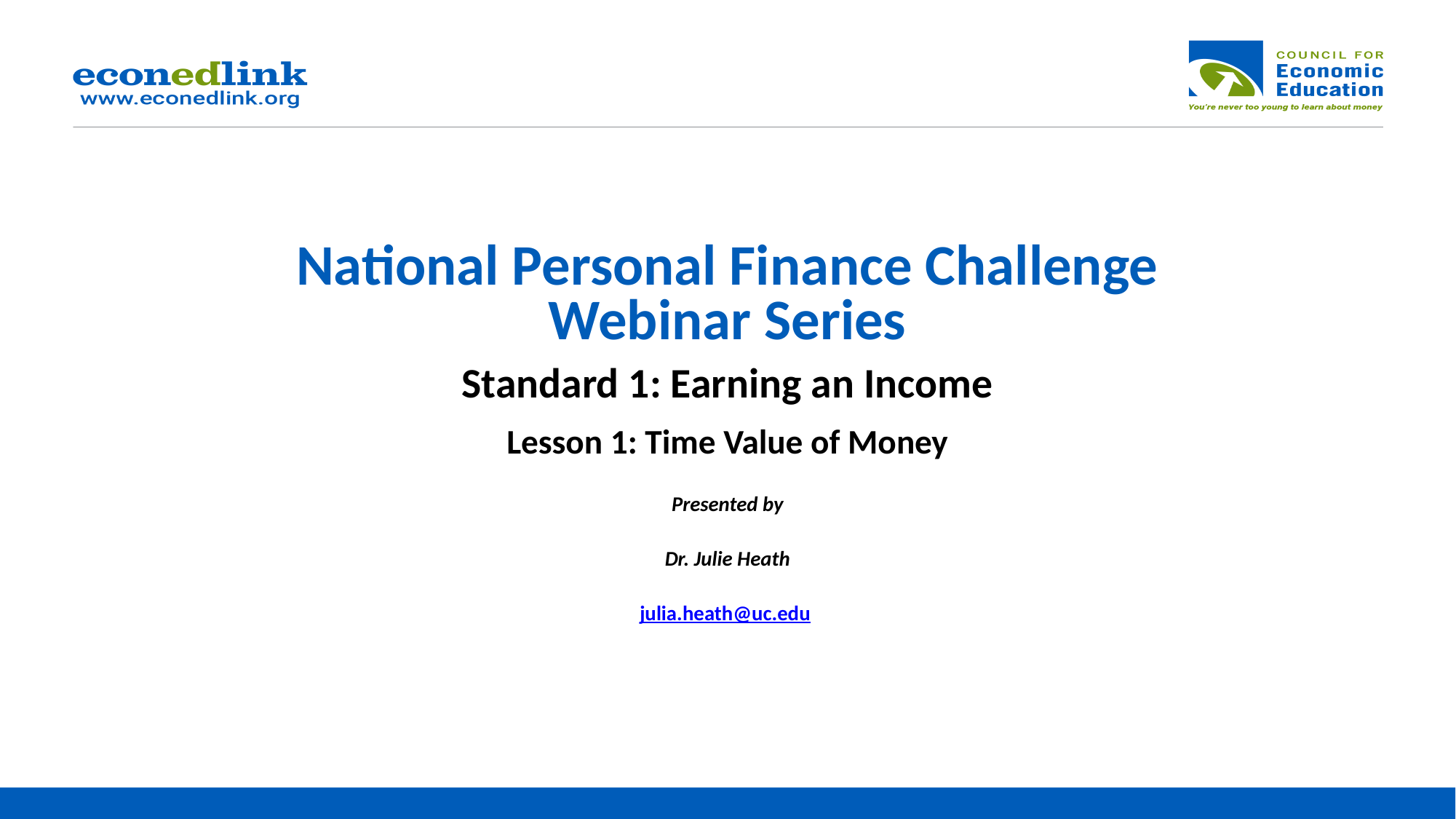

# National Personal Finance Challenge Webinar Series Standard 1: Earning an Income Lesson 1: Time Value of Money Presented by Dr. Julie Heath julia.heath@uc.edu